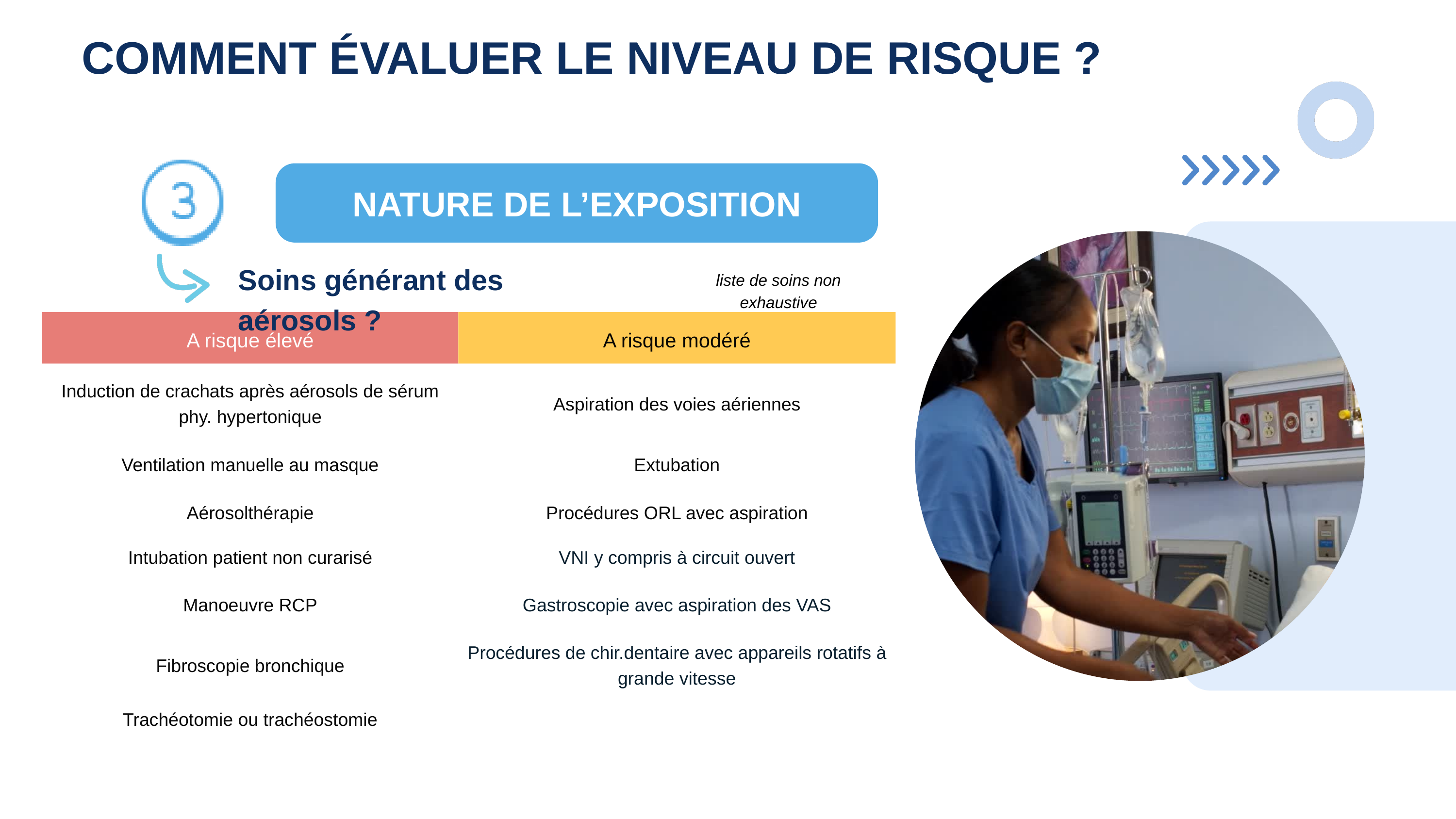

COMMENT ÉVALUER LE NIVEAU DE RISQUE ?

NATURE DE L’EXPOSITION

Soins générant des aérosols ?
liste de soins non exhaustive
| A risque élevé | A risque modéré |
| --- | --- |
| Induction de crachats après aérosols de sérum phy. hypertonique | Aspiration des voies aériennes |
| Ventilation manuelle au masque | Extubation |
| Aérosolthérapie | Procédures ORL avec aspiration |
| Intubation patient non curarisé | VNI y compris à circuit ouvert |
| Manoeuvre RCP | Gastroscopie avec aspiration des VAS |
| Fibroscopie bronchique | Procédures de chir.dentaire avec appareils rotatifs à grande vitesse |
| Trachéotomie ou trachéostomie |  |